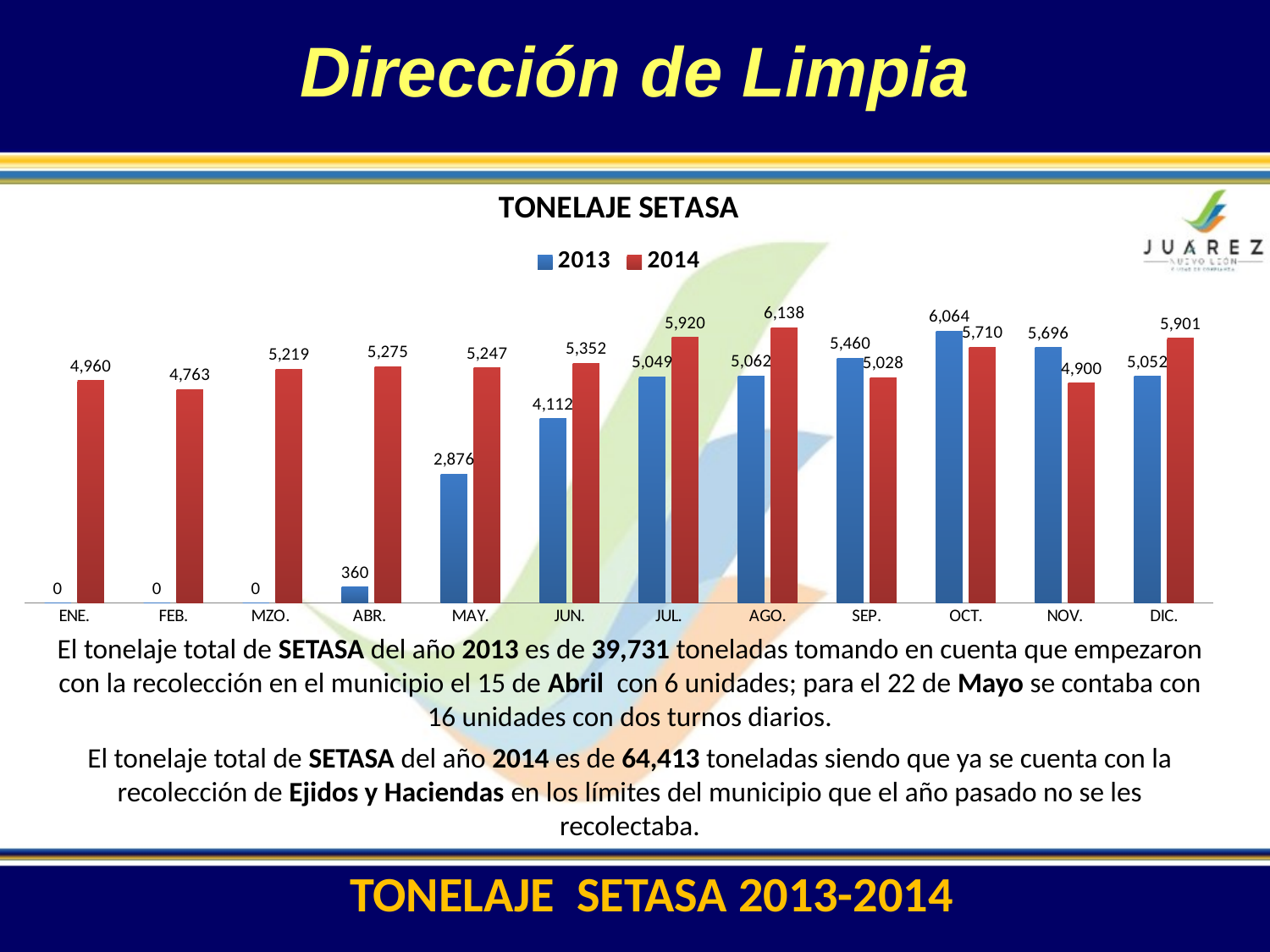

Dirección de Limpia

### Chart: TONELAJE SETASA

| Category |  |  |
|---|---|---|
| ENE. | 0.0 | 4960.0 |
| FEB. | 0.0 | 4763.0 |
| MZO.  | 0.0 | 5219.0 |
| ABR.  | 360.0 | 5275.0 |
| MAY. | 2876.0 | 5247.0 |
| JUN. | 4112.0 | 5352.0 |
| JUL. | 5049.0 | 5920.0 |
| AGO. | 5062.0 | 6138.0 |
| SEP. | 5460.0 | 5028.0 |
| OCT. | 6064.0 | 5710.0 |
| NOV. | 5696.0 | 4900.0 |
| DIC. | 5052.0 | 5901.0 |
El tonelaje total de SETASA del año 2013 es de 39,731 toneladas tomando en cuenta que empezaron con la recolección en el municipio el 15 de Abril  con 6 unidades; para el 22 de Mayo se contaba con 16 unidades con dos turnos diarios.
El tonelaje total de SETASA del año 2014 es de 64,413 toneladas siendo que ya se cuenta con la recolección de Ejidos y Haciendas en los límites del municipio que el año pasado no se les recolectaba.
TONELAJE  SETASA 2013-2014